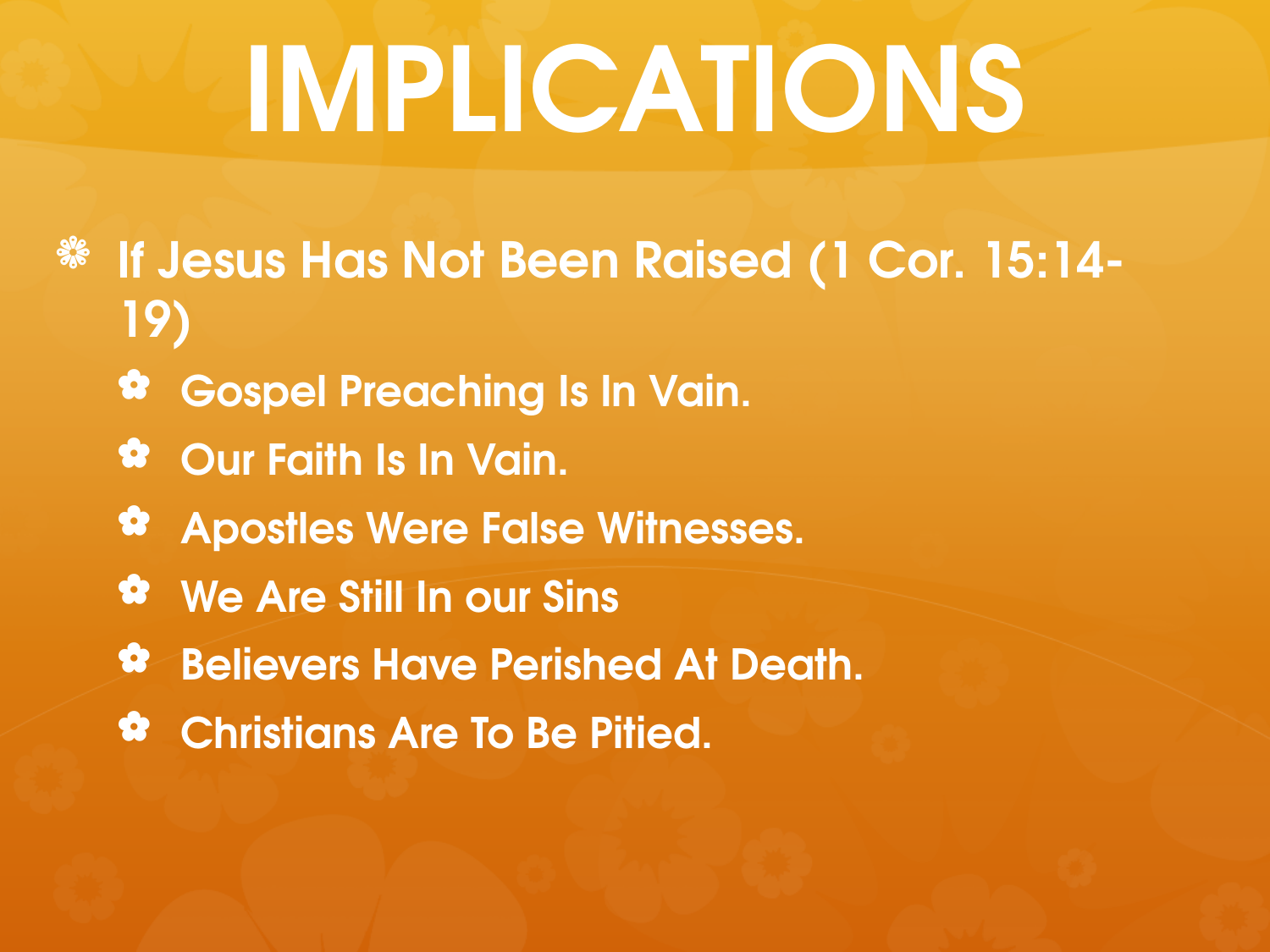

# IMPLICATIONS
If Jesus Has Not Been Raised (1 Cor. 15:14-19)
Gospel Preaching Is In Vain.
Our Faith Is In Vain.
Apostles Were False Witnesses.
We Are Still In our Sins
Believers Have Perished At Death.
Christians Are To Be Pitied.